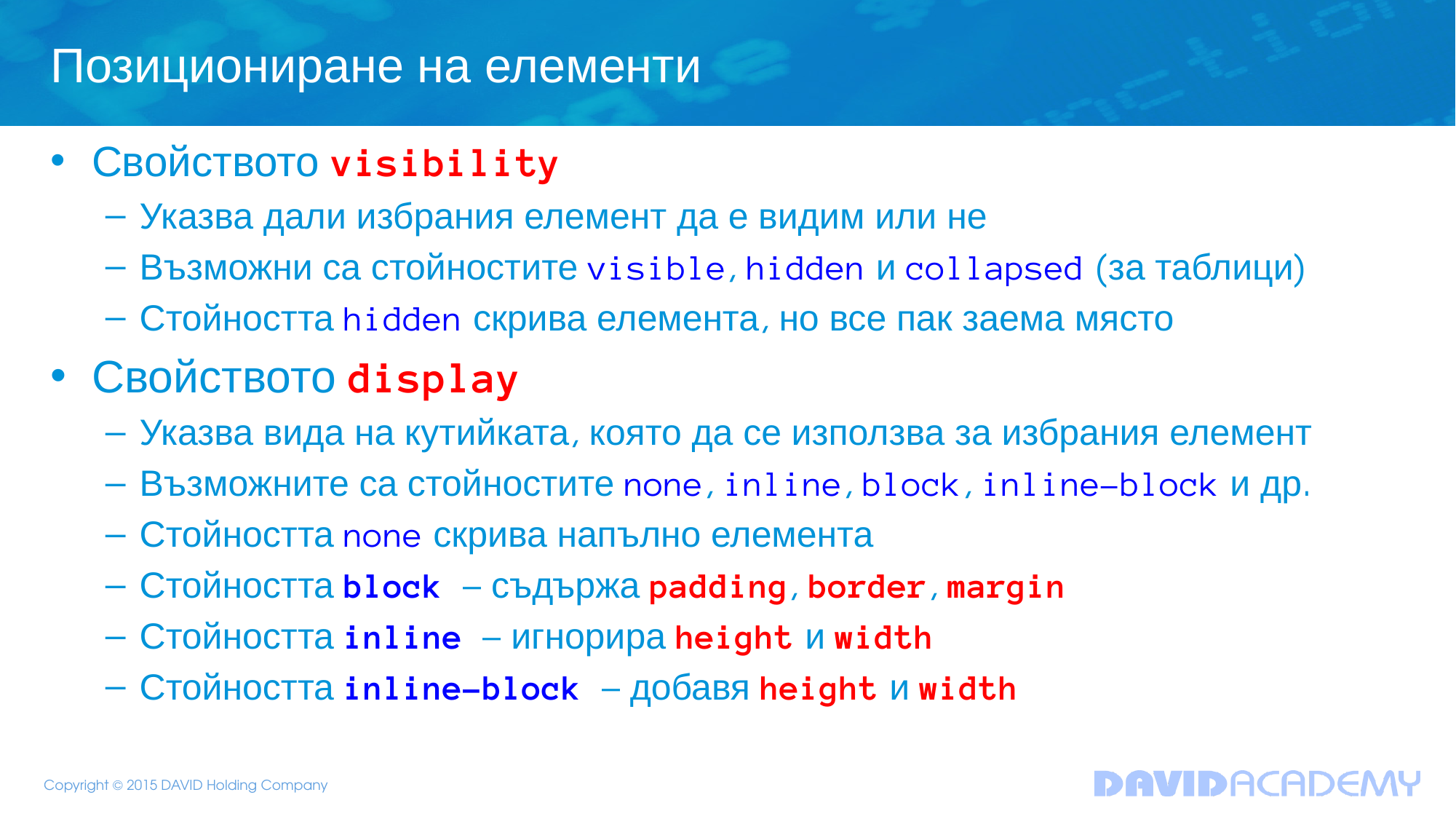

# Позициониране на елементи
Свойството visibility
Указва дали избрания елемент да е видим или не
Възможни са стойностите visible, hidden и collapsed (за таблици)
Стойността hidden скрива елемента, но все пак заема място
Свойството display
Указва вида на кутийката, която да се използва за избрания елемент
Възможните са стойностите none, inline, block, inline-block и др.
Стойността none скрива напълно елемента
Стойността block – съдържа padding, border, margin
Стойността inline – игнорира height и width
Стойността inline-block – добавя height и width